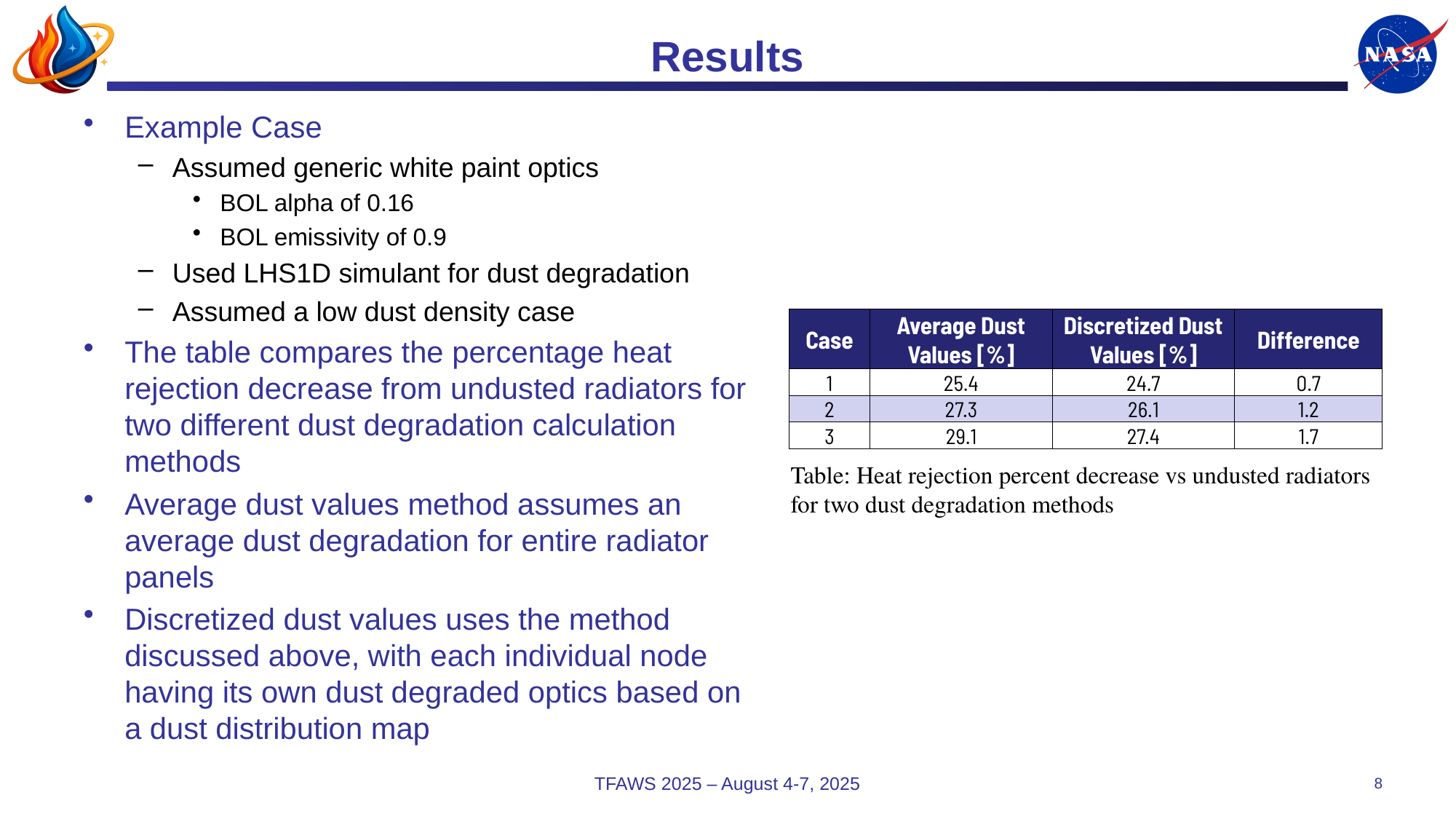

# Results
Example Case
Assumed generic white paint optics
BOL alpha of 0.16
BOL emissivity of 0.9
Used LHS1D simulant for dust degradation
Assumed a low dust density case
The table compares the percentage heat rejection decrease from undusted radiators for two different dust degradation calculation methods
Average dust values method assumes an average dust degradation for entire radiator panels
Discretized dust values uses the method discussed above, with each individual node having its own dust degraded optics based on a dust distribution map

| Case | Average Dust Values [%] | Discretized Dust Values [%] | Difference |
| --- | --- | --- | --- |
| 1 | 25.4 | 24.7 | 0.7 |
| 2 | 27.3 | 26.1 | 1.2 |
| 3 | 29.1 | 27.4 | 1.7 |
Table: Heat rejection percent decrease vs undusted radiators for two dust degradation methods
TFAWS 2025 – August 4-7, 2025
8